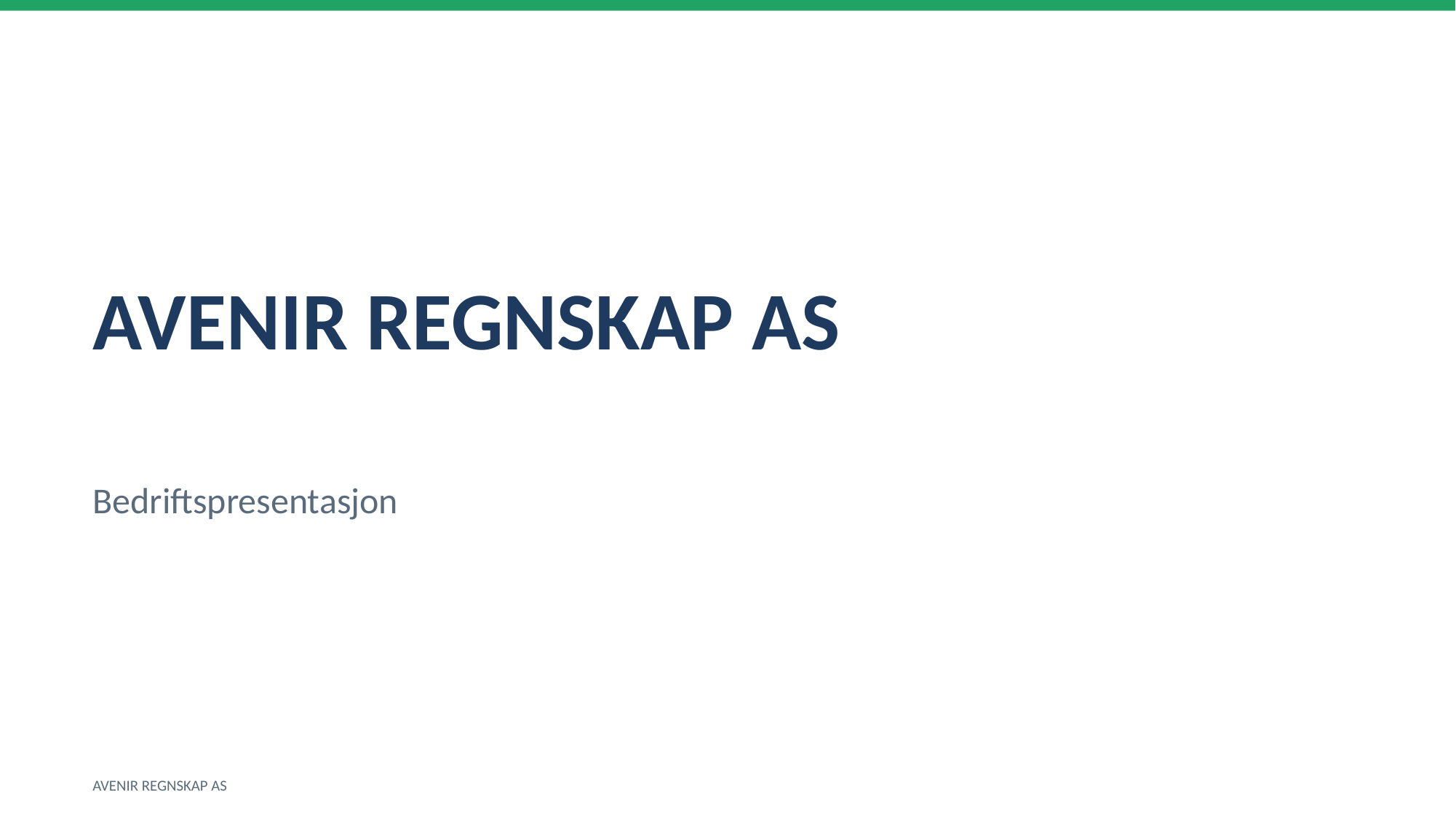

AVENIR REGNSKAP AS
Bedriftspresentasjon
AVENIR REGNSKAP AS